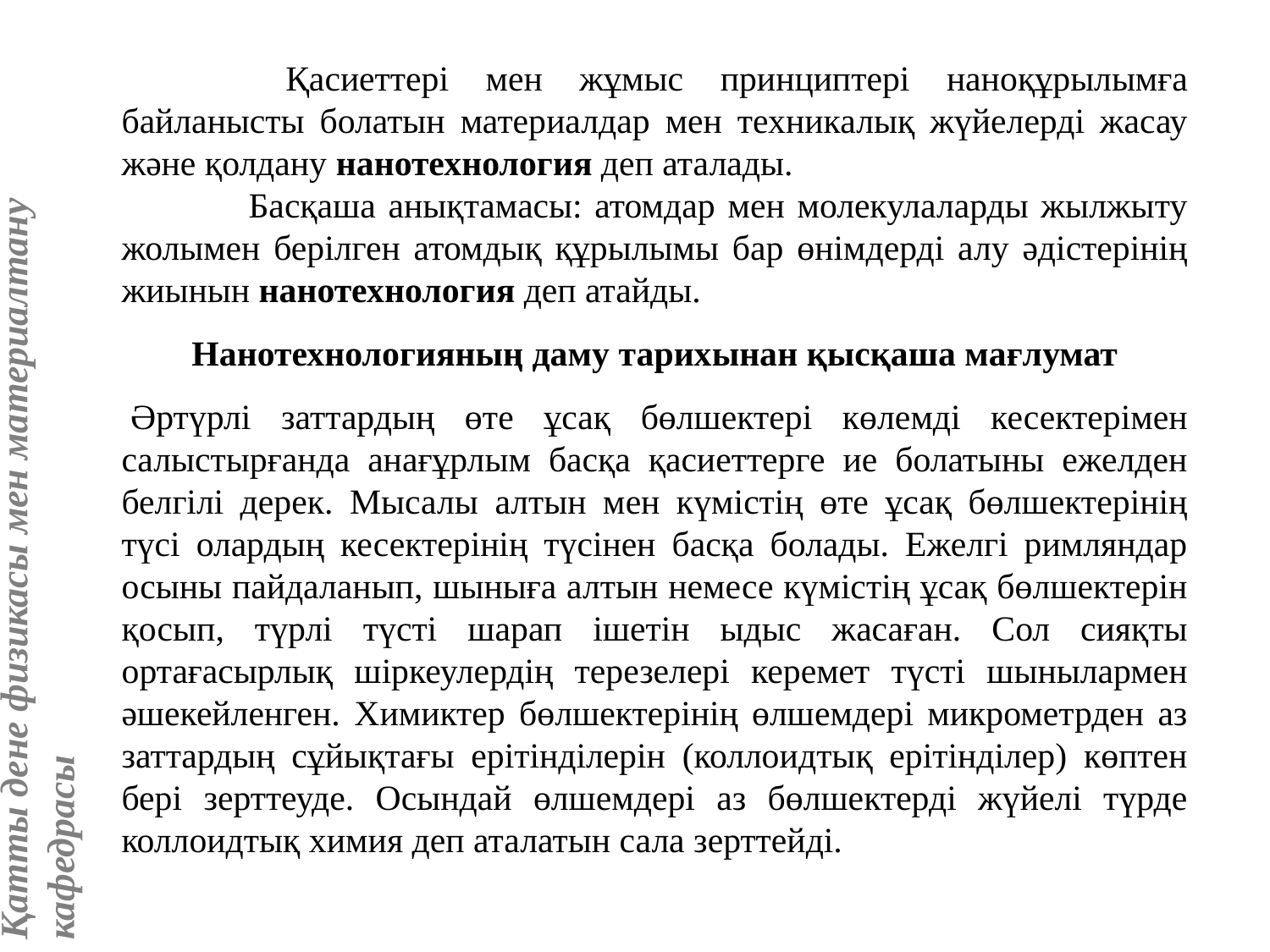

Қасиеттері мен жұмыс принциптері наноқұрылымға байланысты болатын материалдар мен техникалық жүйелерді жасау және қолдану нанотехнология деп аталады.
	Басқаша анықтамасы: атомдар мен молекулаларды жылжыту жолымен берілген атомдық құрылымы бар өнімдерді алу әдістерінің жиынын нанотехнология деп атайды.

Нанотехнологияның даму тарихынан қысқаша мағлумат

 Әртүрлі заттардың өте ұсақ бөлшектері көлемді кесектерімен салыстырғанда анағұрлым басқа қасиеттерге ие болатыны ежелден белгілі дерек. Мысалы алтын мен күмістің өте ұсақ бөлшектерінің түсі олардың кесектерінің түсінен басқа болады. Ежелгі римляндар осыны пайдаланып, шыныға алтын немесе күмістің ұсақ бөлшектерін қосып, түрлі түсті шарап ішетін ыдыс жасаған. Сол сияқты ортағасырлық шіркеулердің терезелері керемет түсті шынылармен әшекейленген. Химиктер бөлшектерінің өлшемдері микрометрден аз заттардың сұйықтағы ерітінділерін (коллоидтық ерітінділер) көптен бері зерттеуде. Осындай өлшемдері аз бөлшектерді жүйелі түрде коллоидтық химия деп аталатын сала зерттейді.